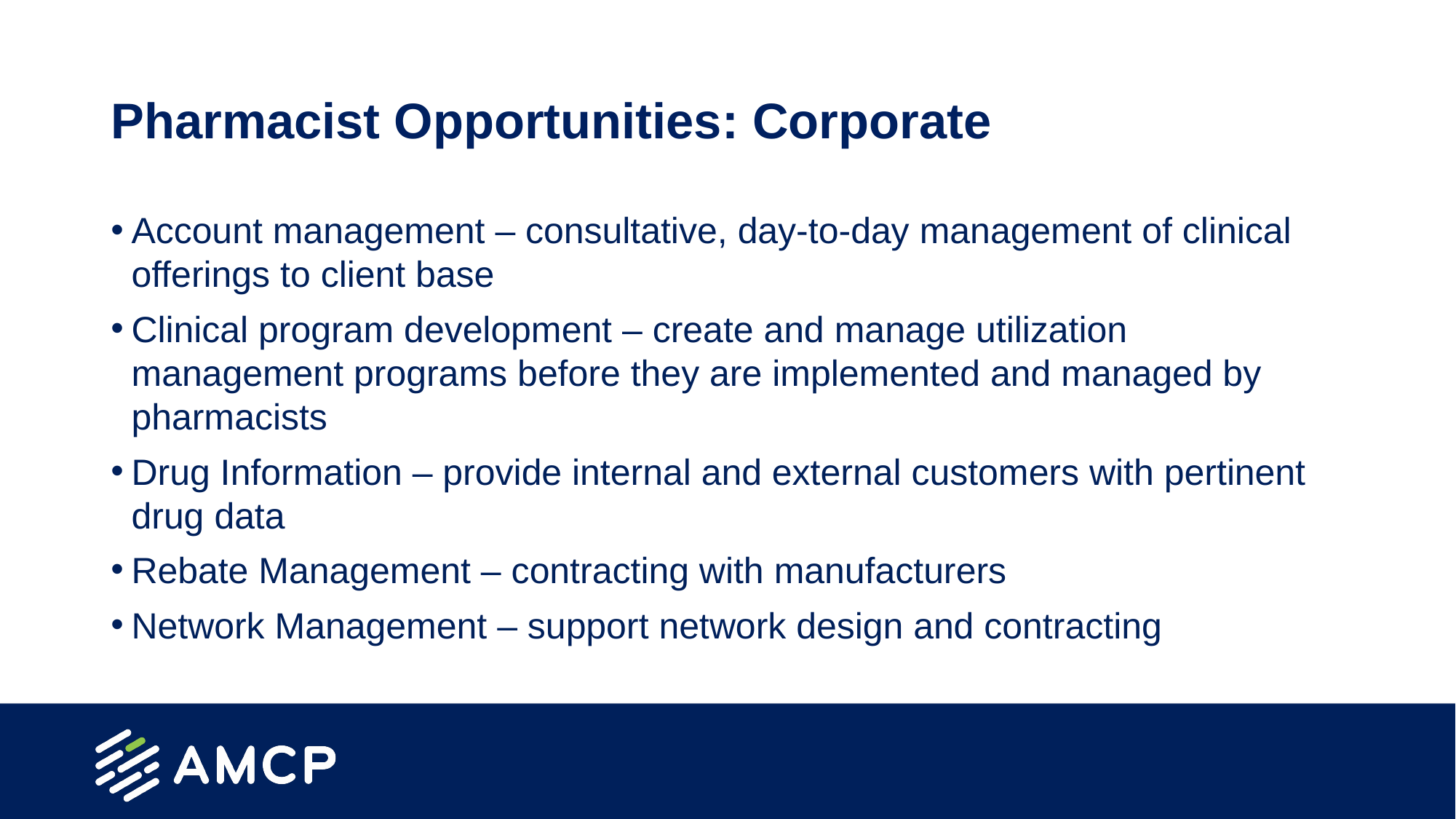

# Pharmacist Opportunities: Corporate
Account management – consultative, day-to-day management of clinical offerings to client base
Clinical program development – create and manage utilization management programs before they are implemented and managed by pharmacists
Drug Information – provide internal and external customers with pertinent drug data
Rebate Management – contracting with manufacturers
Network Management – support network design and contracting